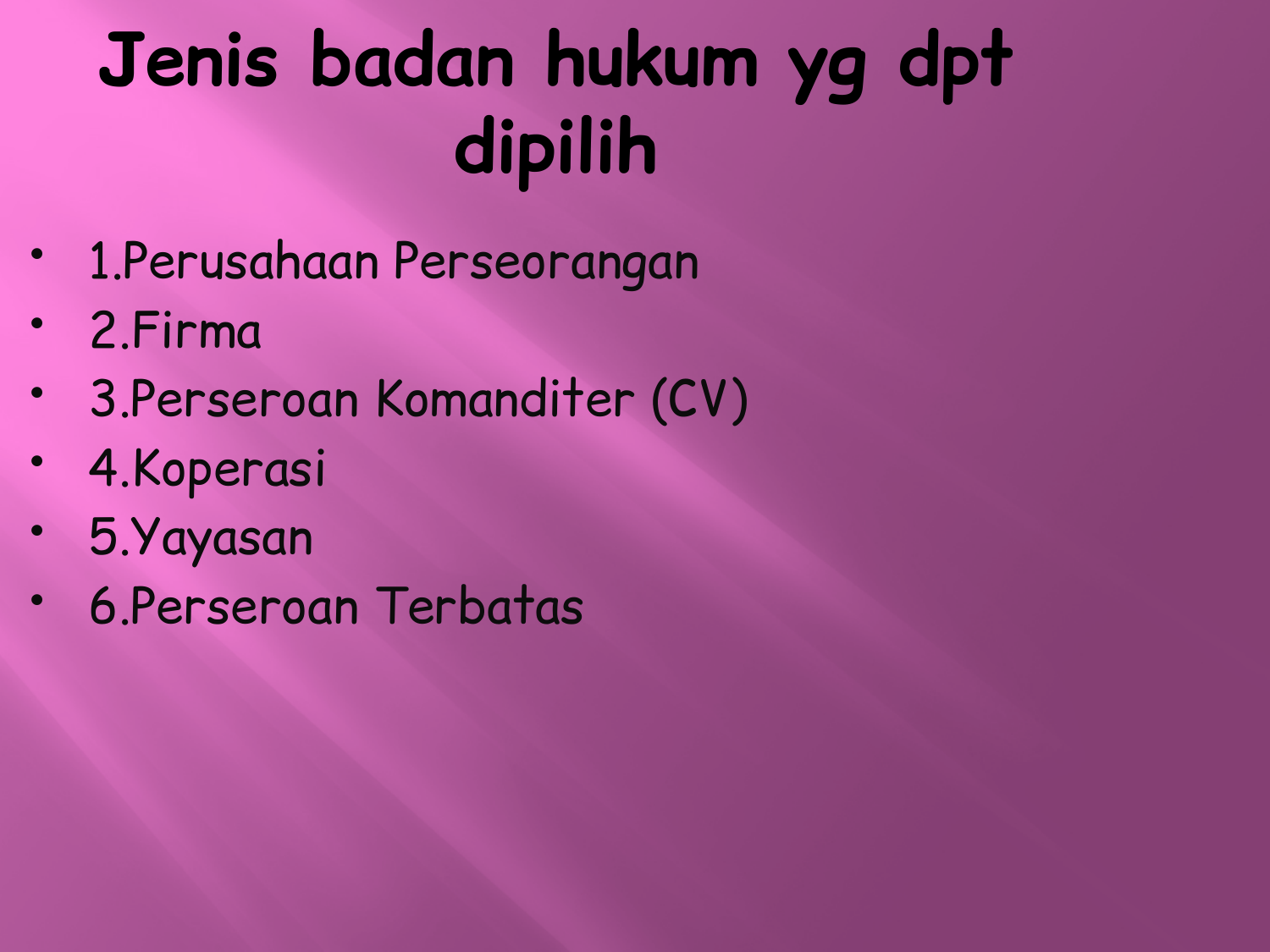

Jenis badan hukum yg dpt dipilih
1.Perusahaan Perseorangan
2.Firma
3.Perseroan Komanditer (CV)
4.Koperasi
5.Yayasan
6.Perseroan Terbatas